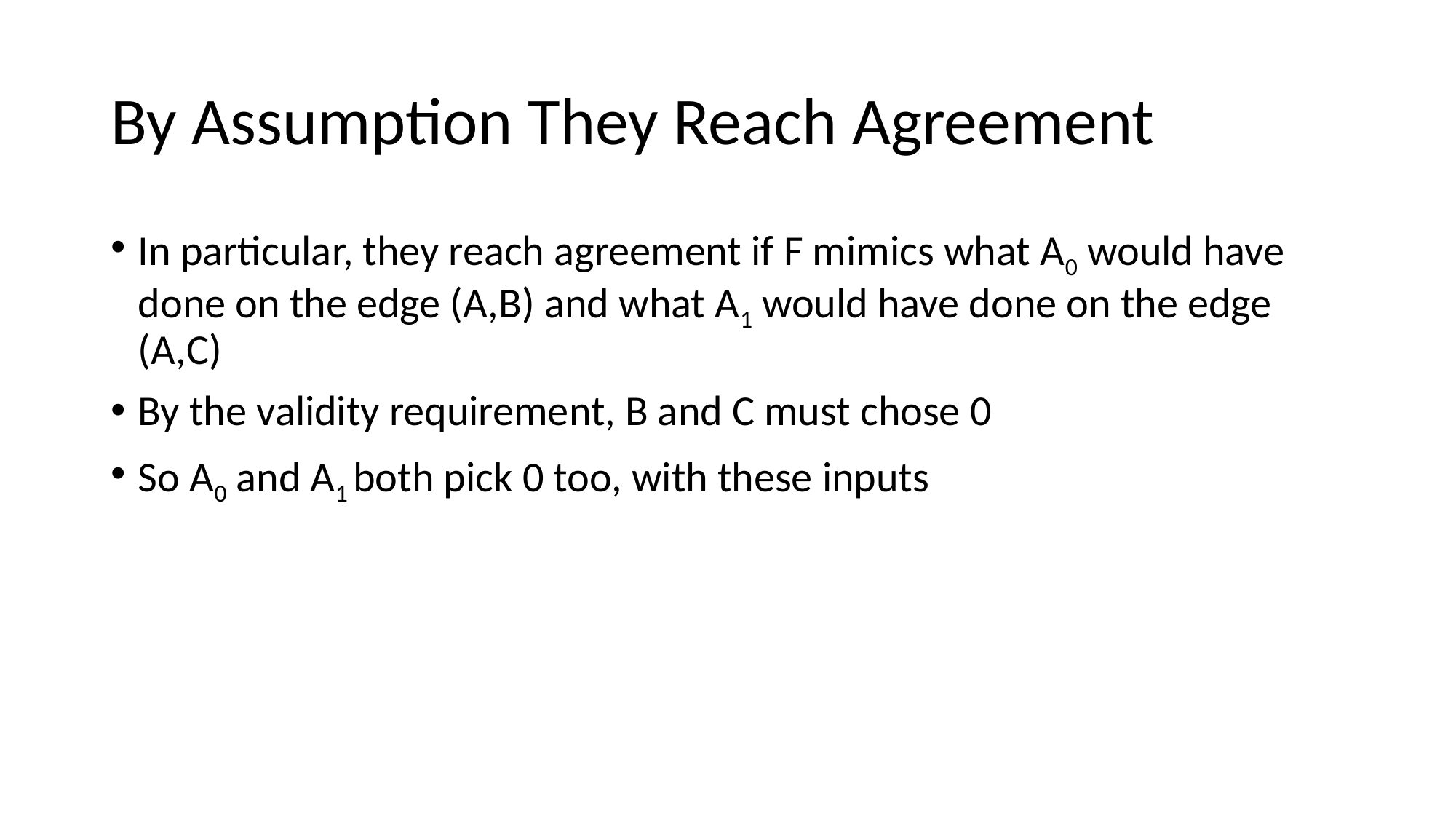

# By Assumption They Reach Agreement
In particular, they reach agreement if F mimics what A0 would have done on the edge (A,B) and what A1 would have done on the edge (A,C)
By the validity requirement, B and C must chose 0
So A0 and A1 both pick 0 too, with these inputs